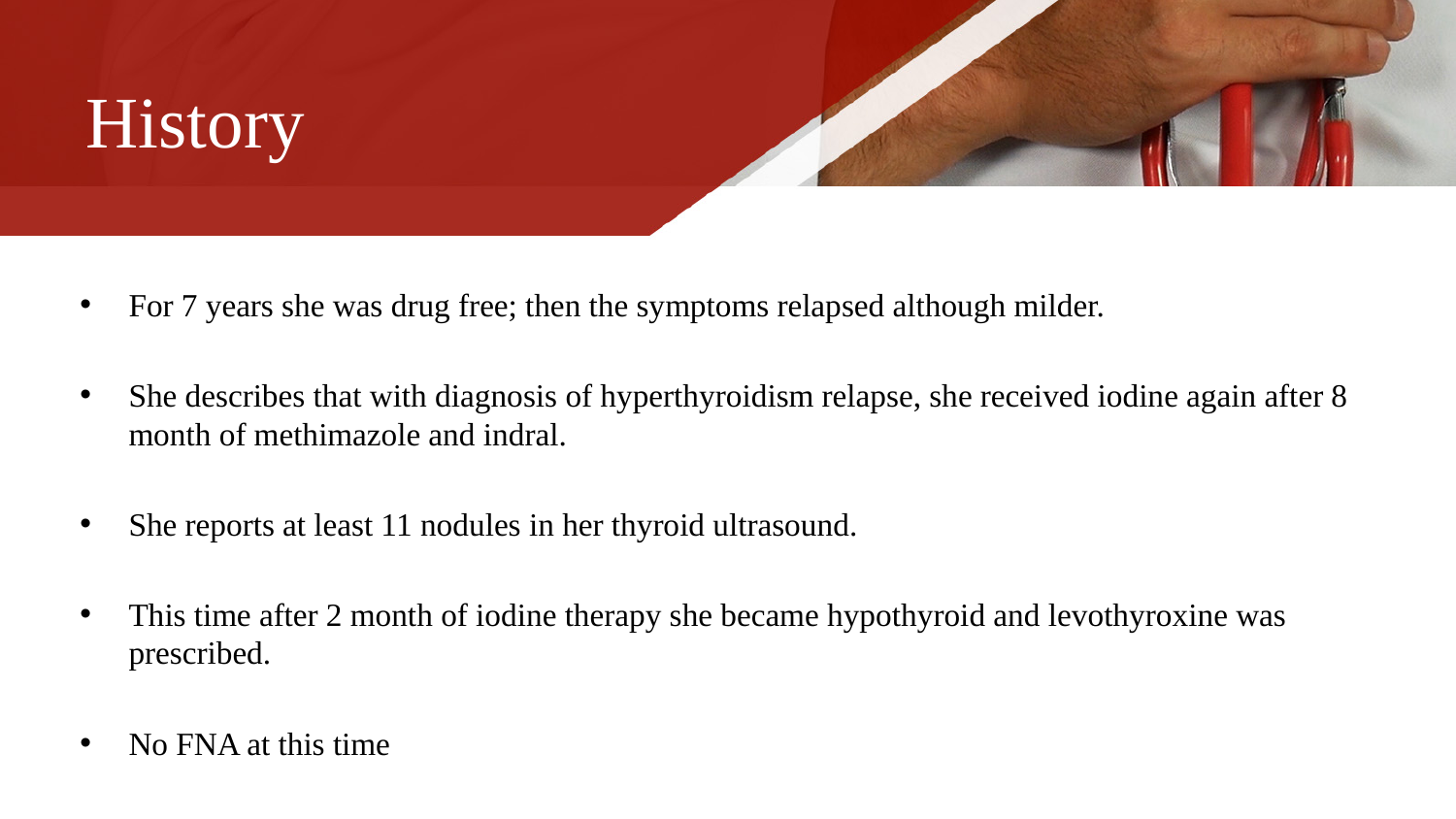

# History

For 7 years she was drug free; then the symptoms relapsed although milder.

She describes that with diagnosis of hyperthyroidism relapse, she received iodine again after 8 month of methimazole and indral.

She reports at least 11 nodules in her thyroid ultrasound.

This time after 2 month of iodine therapy she became hypothyroid and levothyroxine was prescribed.

No FNA at this time